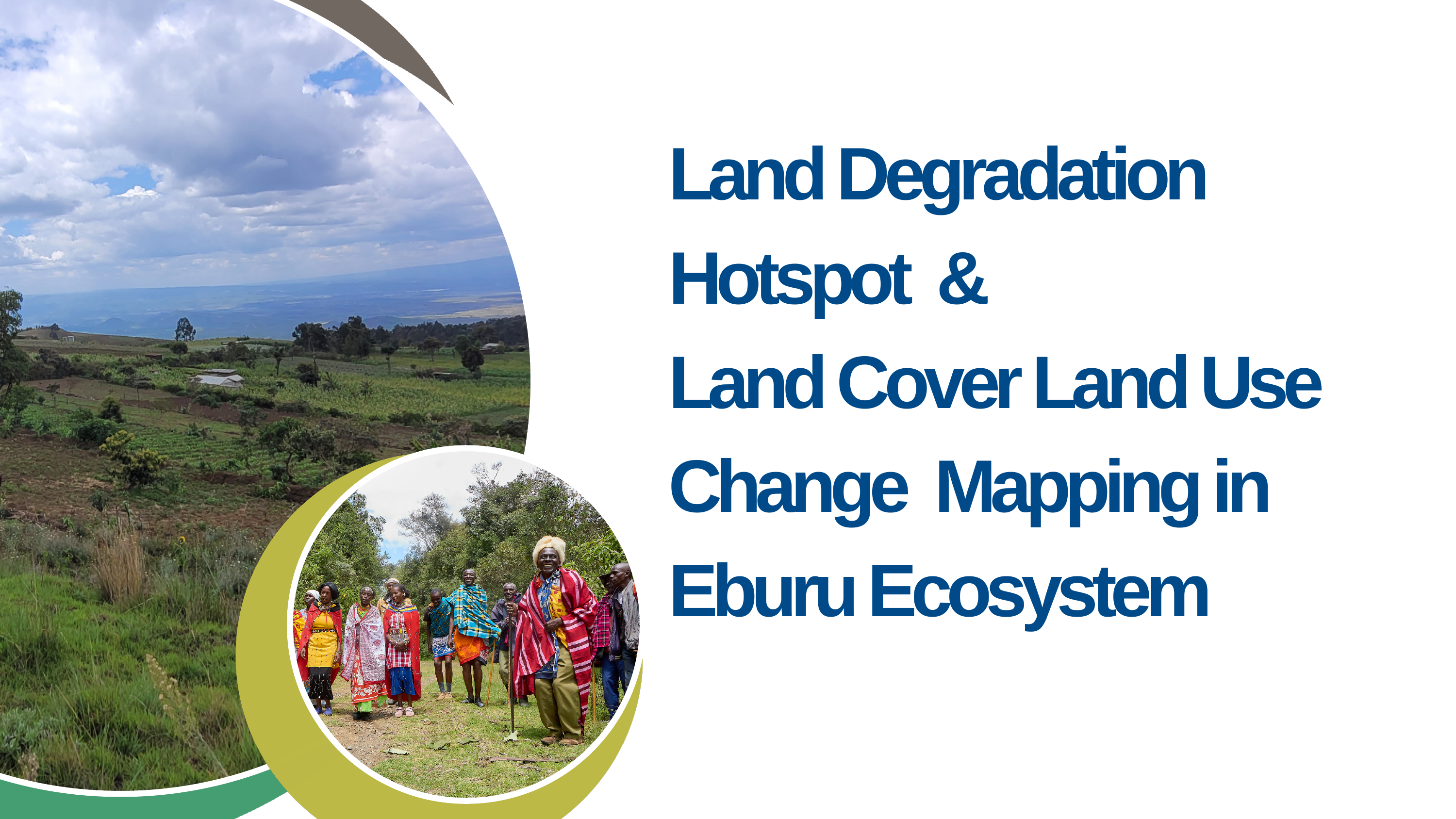

Land Degradation Hotspot  &
Land Cover Land Use Change  Mapping in Eburu Ecosystem